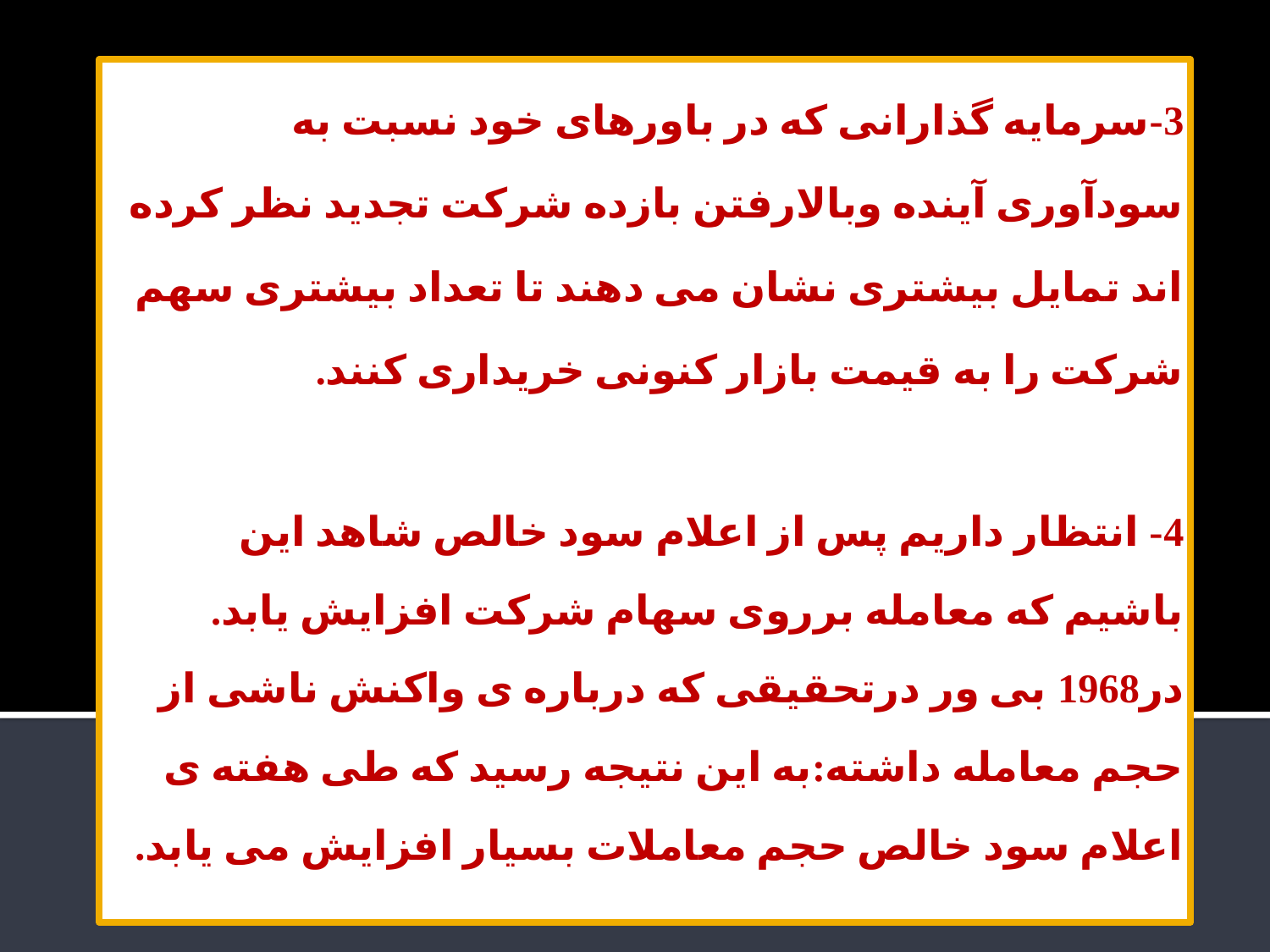

3-سرمایه گذارانی که در باورهای خود نسبت به سودآوری آینده وبالارفتن بازده شرکت تجدید نظر کرده اند تمایل بیشتری نشان می دهند تا تعداد بیشتری سهم شرکت را به قیمت بازار کنونی خریداری کنند.

4- انتظار داریم پس از اعلام سود خالص شاهد این باشیم که معامله برروی سهام شرکت افزایش یابد. در1968 بی ور درتحقیقی که درباره ی واکنش ناشی از حجم معامله داشته:به این نتیجه رسید که طی هفته ی اعلام سود خالص حجم معاملات بسیار افزایش می یابد.